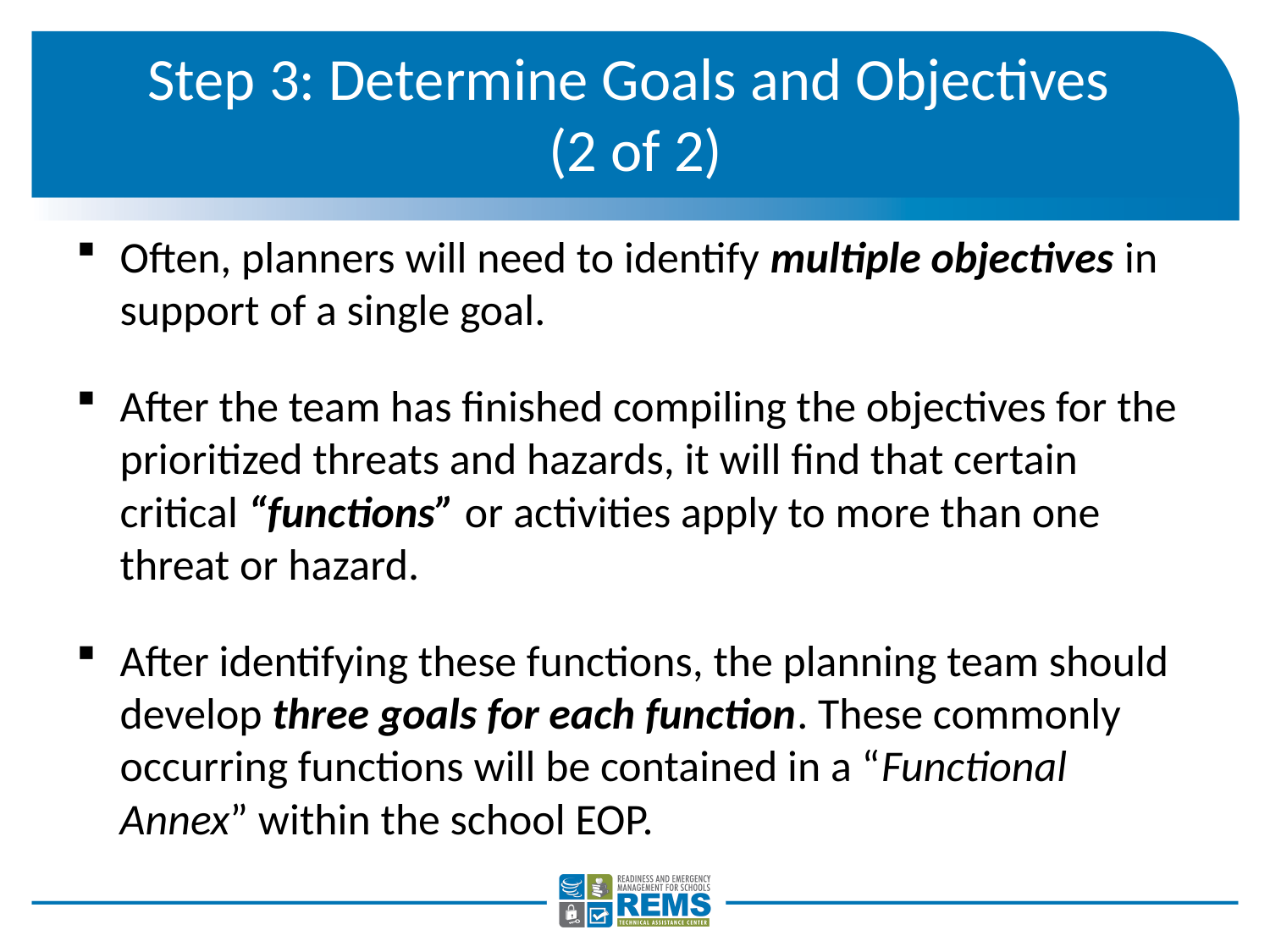

# Step 3: Determine Goals and Objectives (2 of 2)
Often, planners will need to identify multiple objectives in support of a single goal.

After the team has finished compiling the objectives for the prioritized threats and hazards, it will find that certain critical “functions” or activities apply to more than one threat or hazard.

After identifying these functions, the planning team should develop three goals for each function. These commonly occurring functions will be contained in a “Functional Annex” within the school EOP.